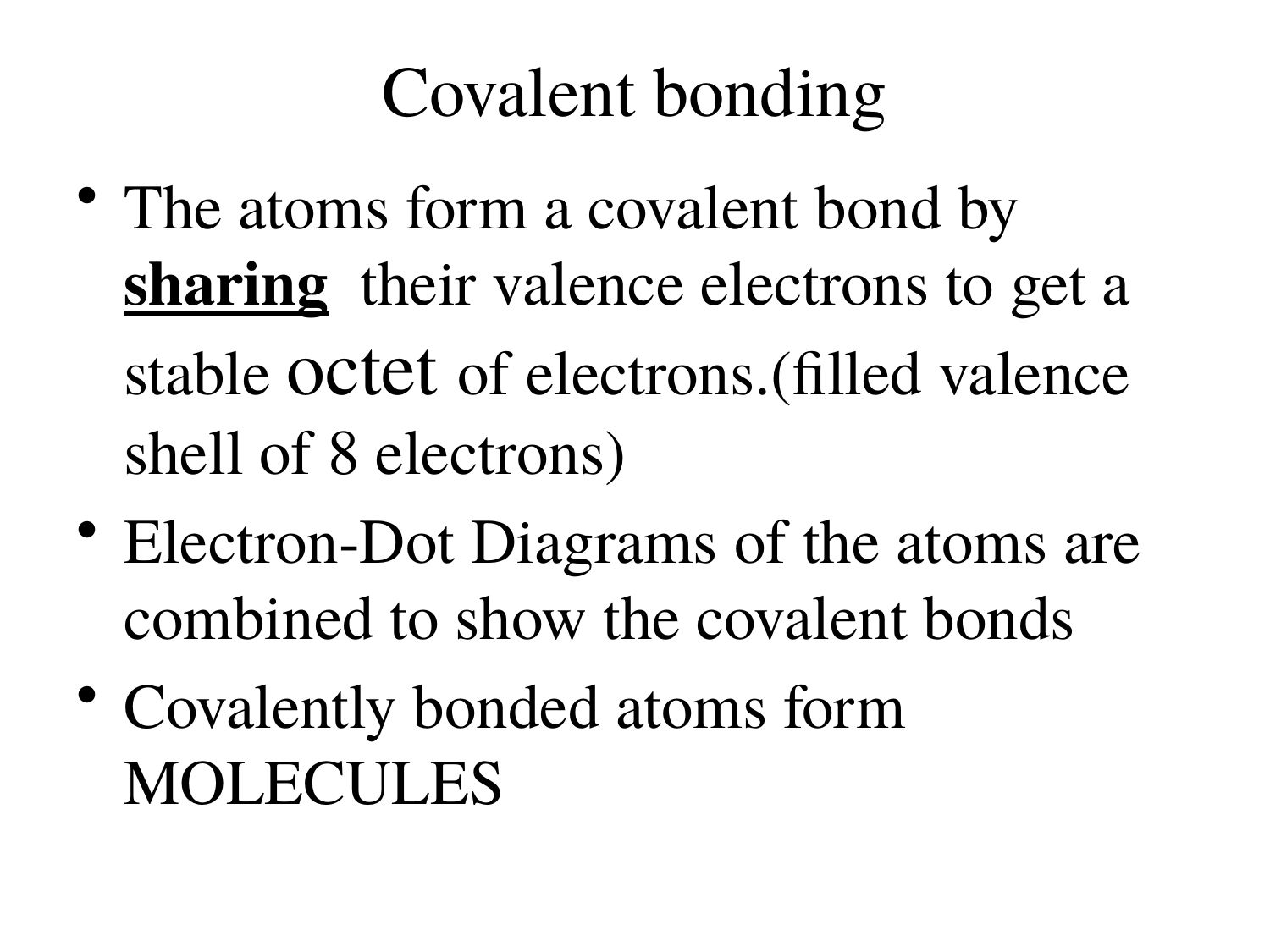

# Covalent bonding
The atoms form a covalent bond by sharing  their valence electrons to get a stable octet of electrons.(filled valence shell of 8 electrons)
Electron-Dot Diagrams of the atoms are combined to show the covalent bonds
Covalently bonded atoms form MOLECULES